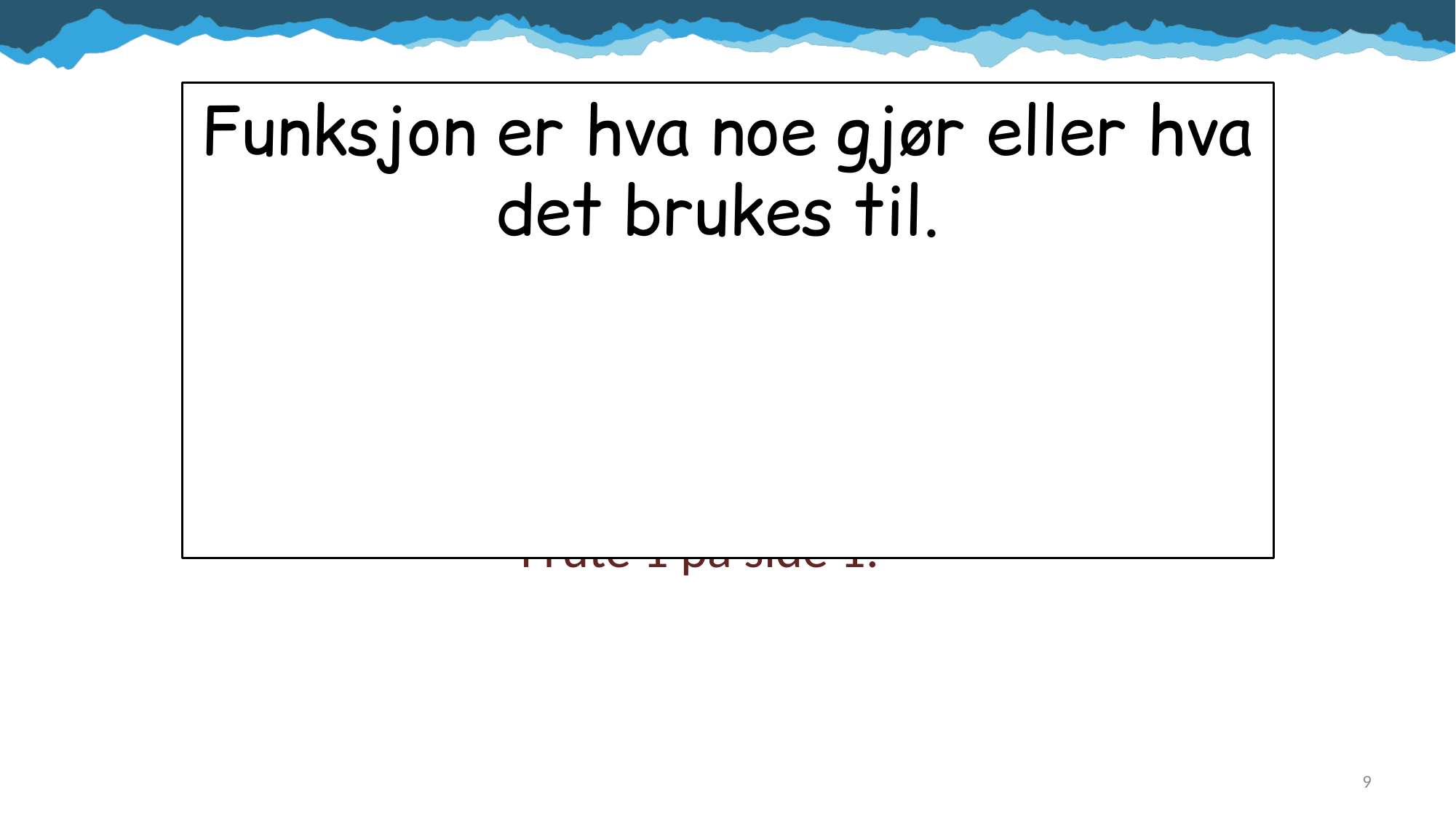

Funksjon er hva noe gjør eller hva det brukes til.
# Nøkkelsetningen står i lærlingheftet i rute 1 på side 1.
9